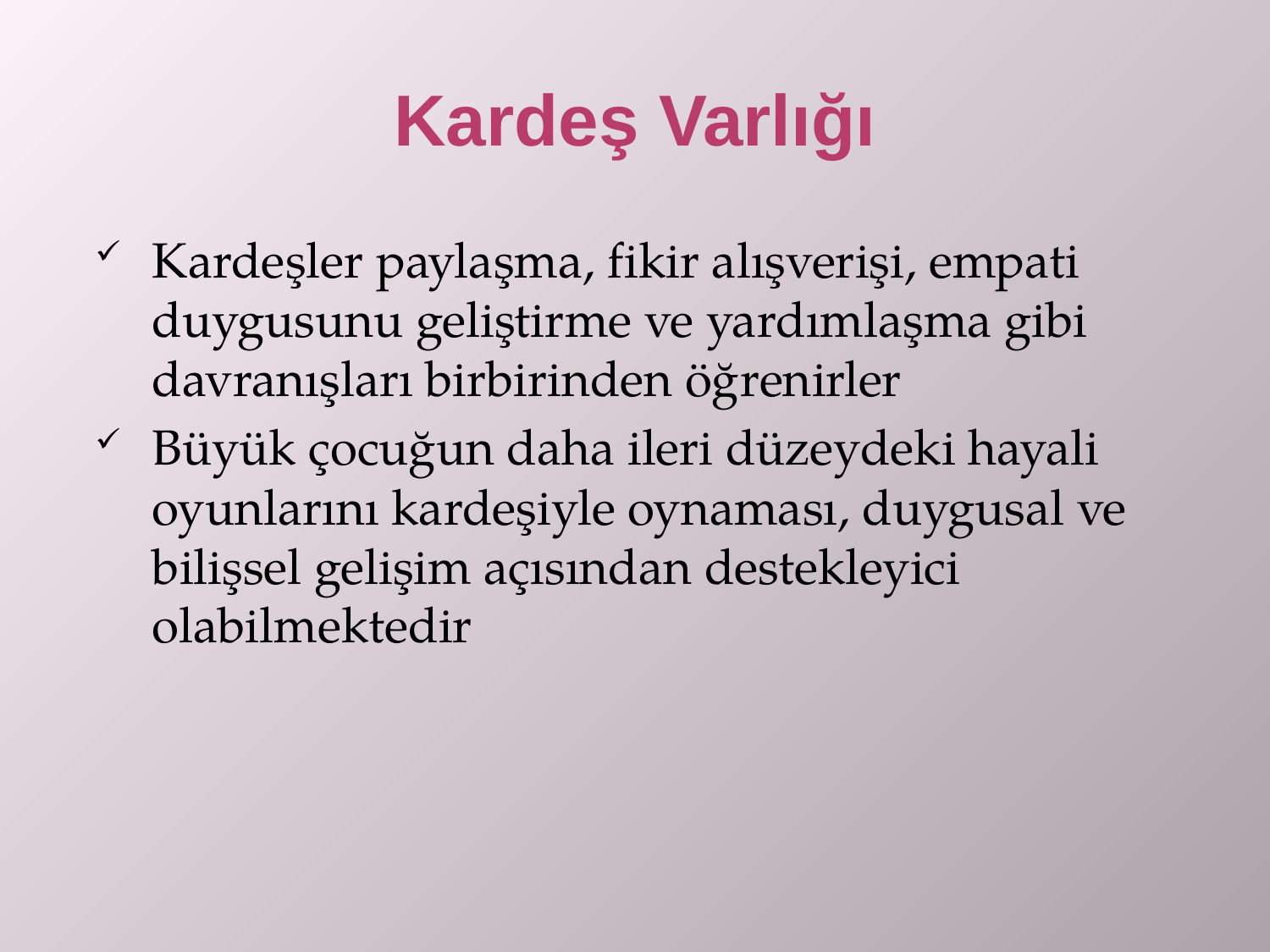

# Kardeş Varlığı
Kardeşler paylaşma, fikir alışverişi, empati duygusunu geliştirme ve yardımlaşma gibi davranışları birbirinden öğrenirler
Büyük çocuğun daha ileri düzeydeki hayali oyunlarını kardeşiyle oynaması, duygusal ve bilişsel gelişim açısından destekleyici olabilmektedir